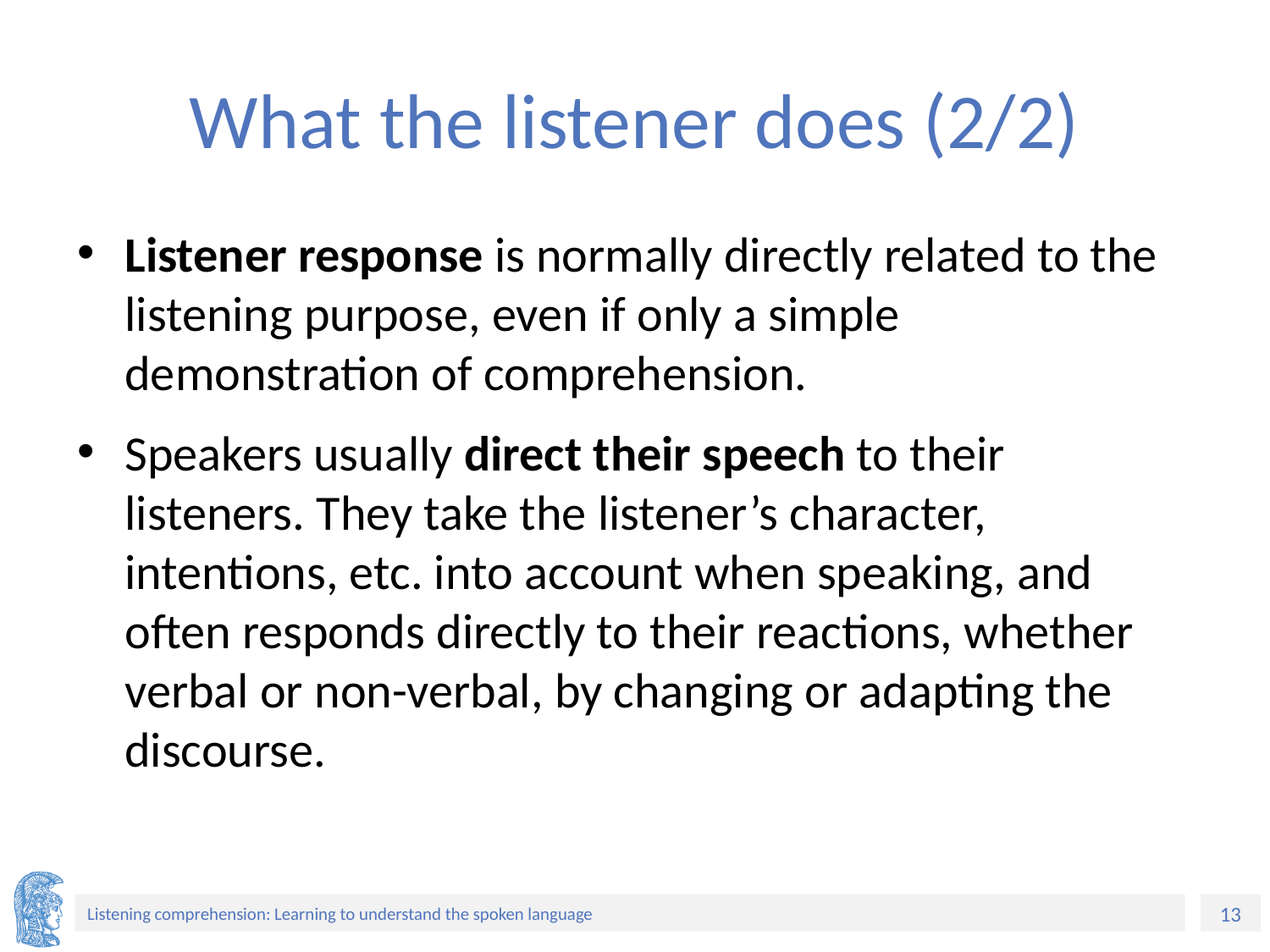

# What the listener does (2/2)
Listener response is normally directly related to the listening purpose, even if only a simple demonstration of comprehension.
Speakers usually direct their speech to their listeners. They take the listener’s character, intentions, etc. into account when speaking, and often responds directly to their reactions, whether verbal or non-verbal, by changing or adapting the discourse.